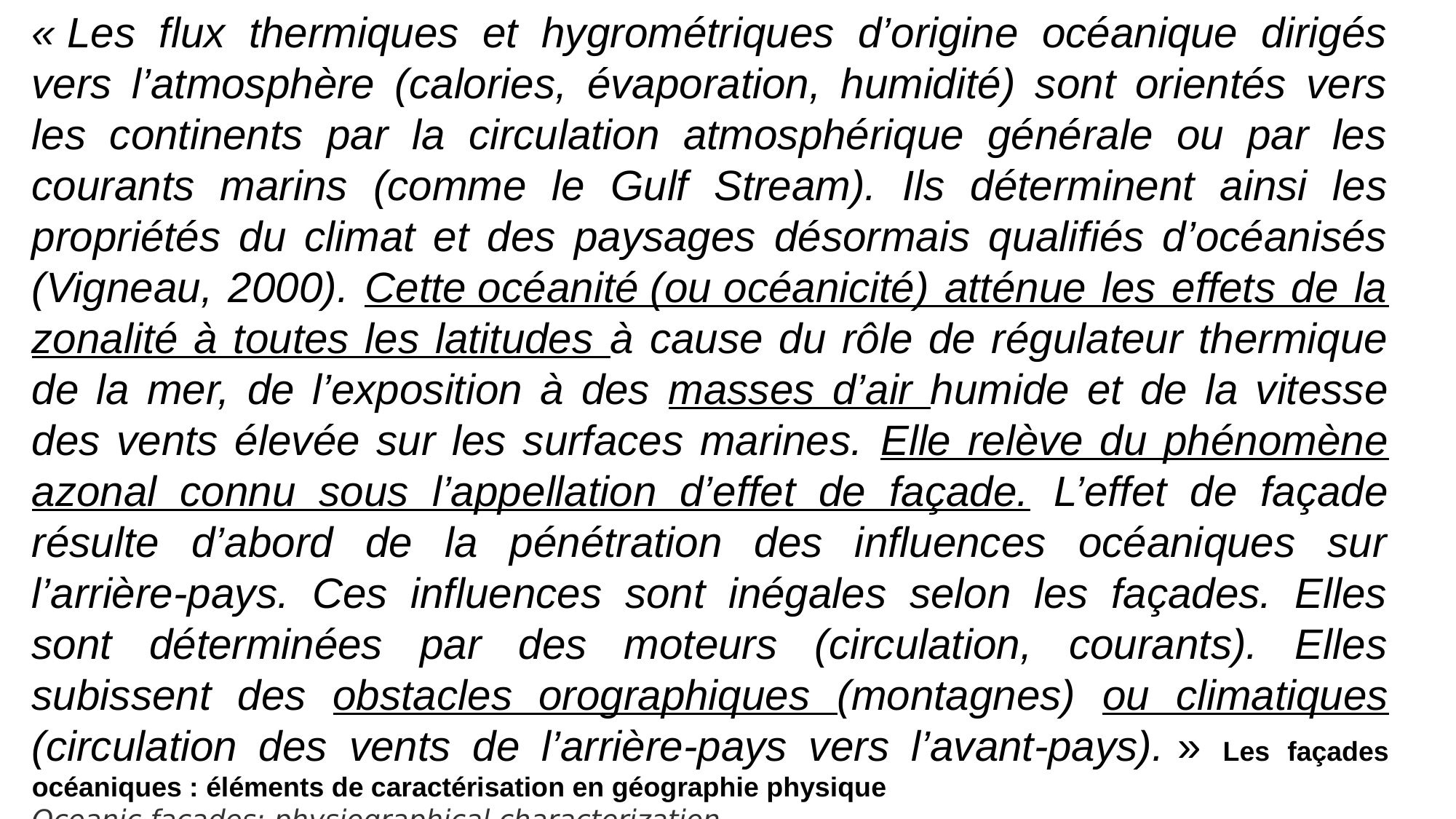

« Les flux thermiques et hygrométriques d’origine océanique dirigés vers l’atmosphère (calories, évaporation, humidité) sont orientés vers les continents par la circulation atmosphérique générale ou par les courants marins (comme le Gulf Stream). Ils déterminent ainsi les propriétés du climat et des paysages désormais qualifiés d’océanisés (Vigneau, 2000). Cette océanité (ou océanicité) atténue les effets de la zonalité à toutes les latitudes à cause du rôle de régulateur thermique de la mer, de l’exposition à des masses d’air humide et de la vitesse des vents élevée sur les surfaces marines. Elle relève du phénomène azonal connu sous l’appellation d’effet de façade. L’effet de façade résulte d’abord de la pénétration des influences océaniques sur l’arrière-pays. Ces influences sont inégales selon les façades. Elles sont déterminées par des moteurs (circulation, courants). Elles subissent des obstacles orographiques (montagnes) ou climatiques (circulation des vents de l’arrière-pays vers l’avant-pays). » Les façades océaniques : éléments de caractérisation en géographie physique
Oceanic façades: physiographical characterization
Dominique Sellier